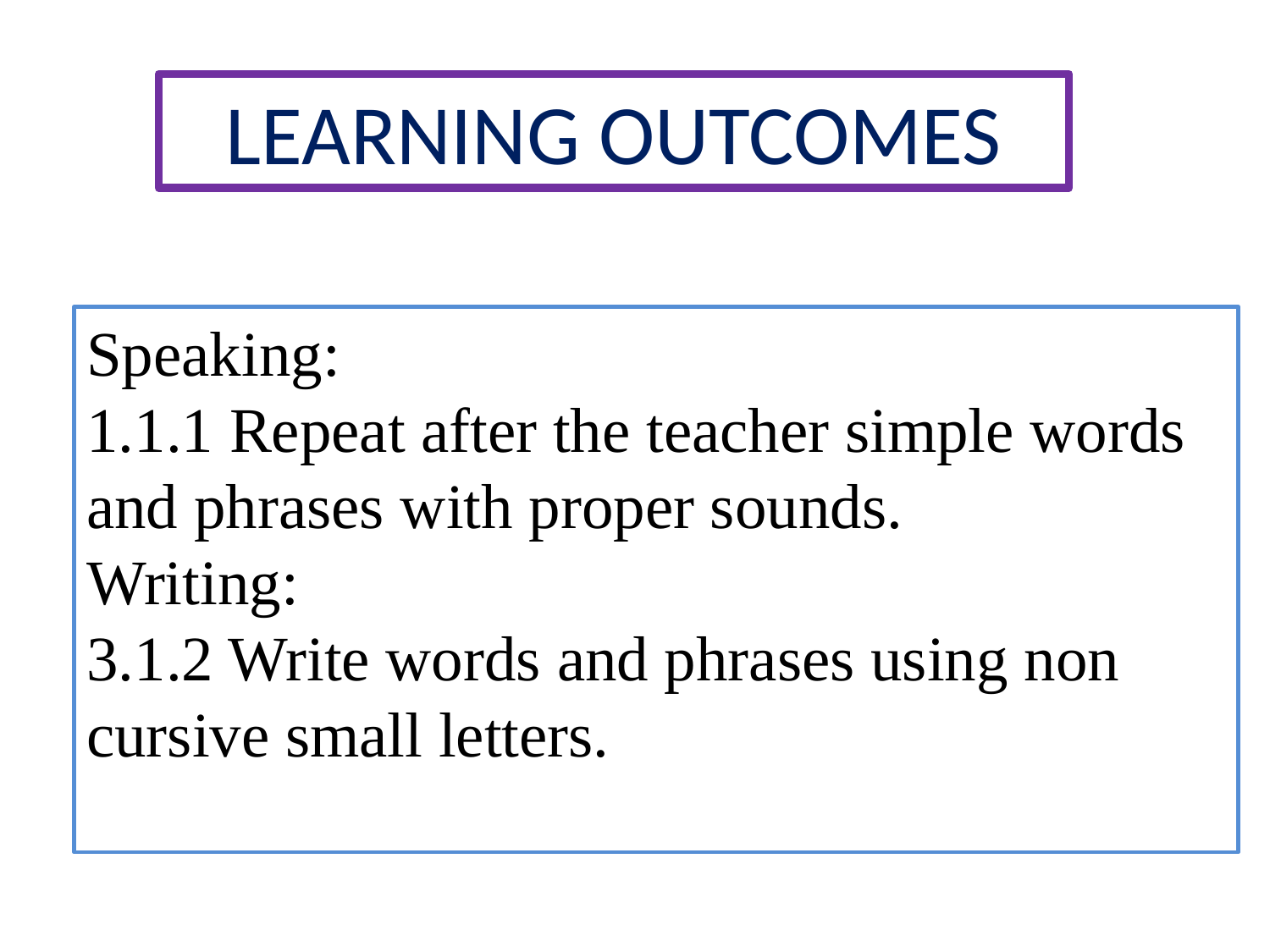

LEARNING OUTCOMES
Speaking:
1.1.1 Repeat after the teacher simple words and phrases with proper sounds.
Writing:
3.1.2 Write words and phrases using non cursive small letters.